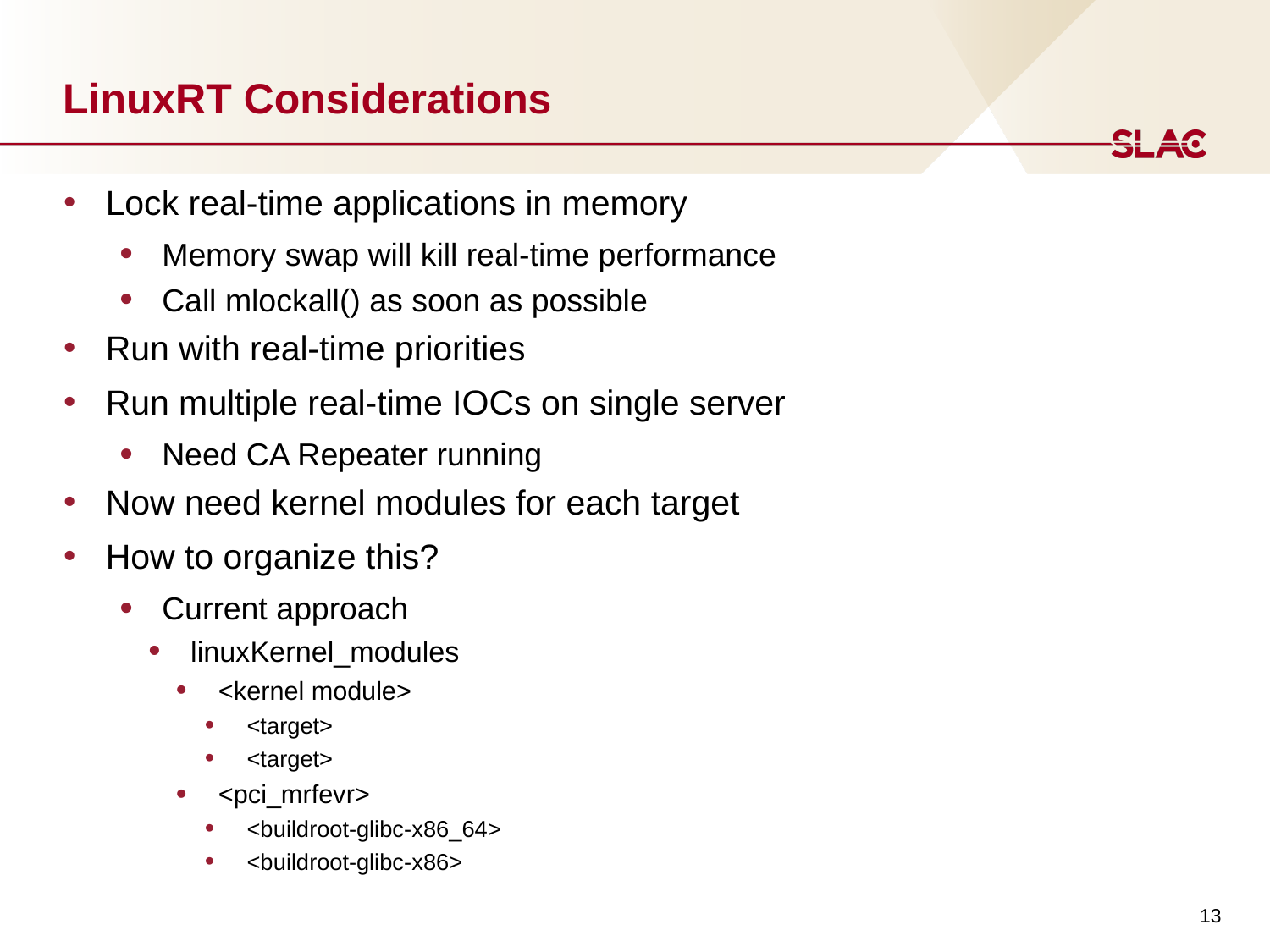

# LinuxRT Considerations
Lock real-time applications in memory
Memory swap will kill real-time performance
Call mlockall() as soon as possible
Run with real-time priorities
Run multiple real-time IOCs on single server
Need CA Repeater running
Now need kernel modules for each target
How to organize this?
Current approach
linuxKernel_modules
<kernel module>
<target>
<target>
<pci_mrfevr>
<buildroot-glibc-x86_64>
<buildroot-glibc-x86>

13